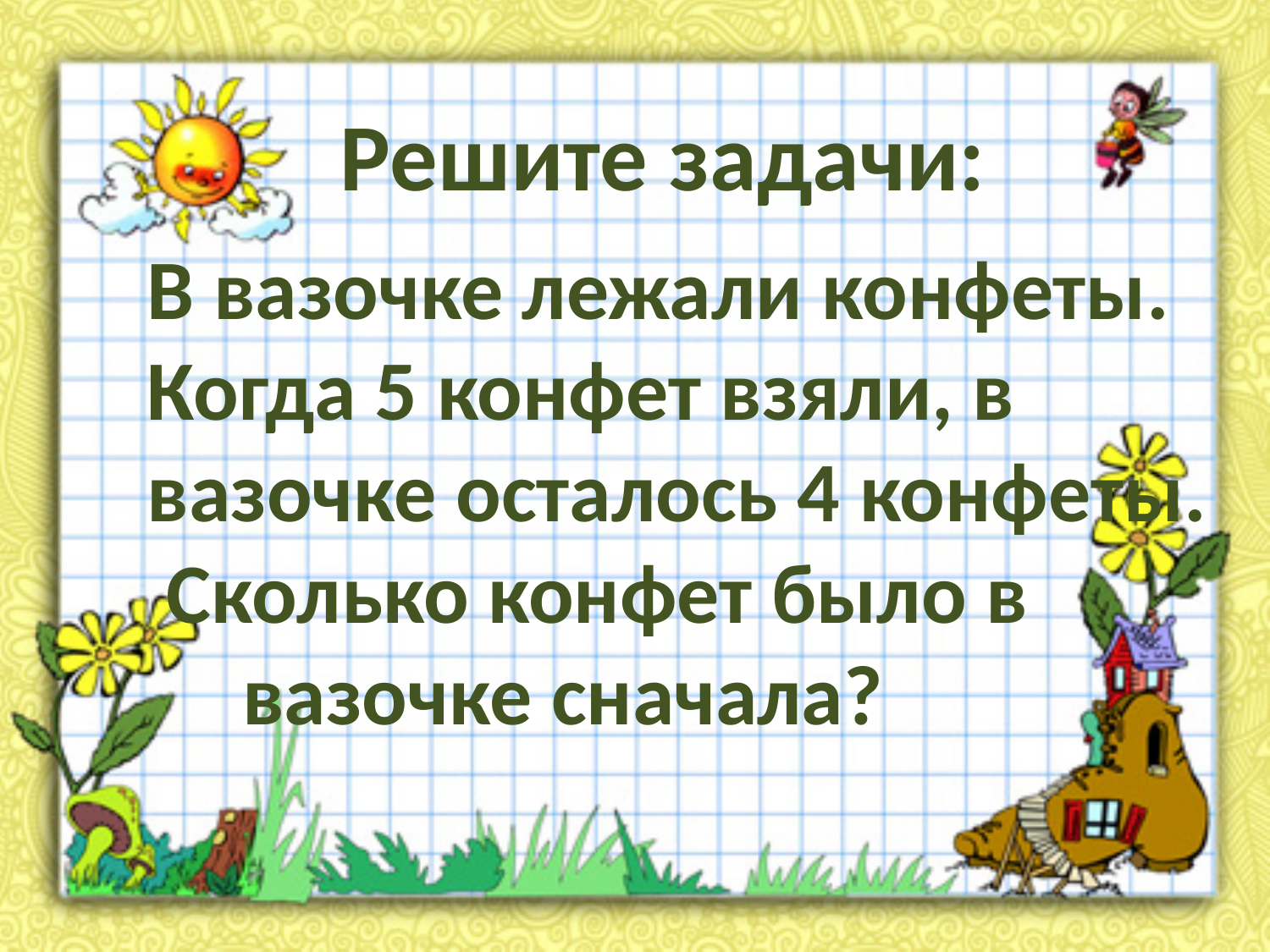

Решите задачи:
В вазочке лежали конфеты.
Когда 5 конфет взяли, в
вазочке осталось 4 конфеты.
 Сколько конфет было в
     вазочке сначала?